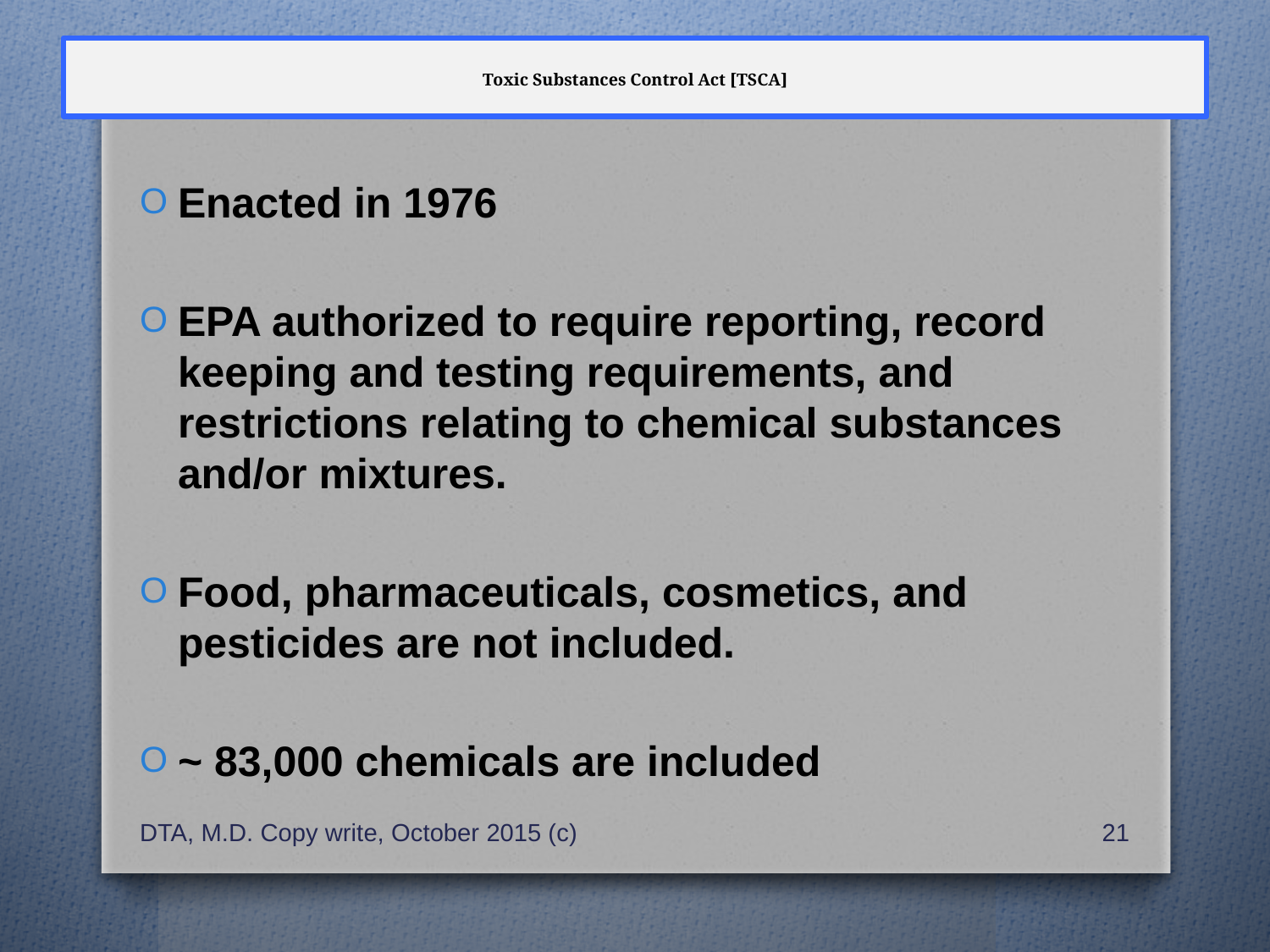

# Toxic Substances Control Act [TSCA]
Enacted in 1976

EPA authorized to require reporting, record keeping and testing requirements, and restrictions relating to chemical substances and/or mixtures.

Food, pharmaceuticals, cosmetics, and pesticides are not included.

~ 83,000 chemicals are included
DTA, M.D. Copy write, October 2015 (c)
21